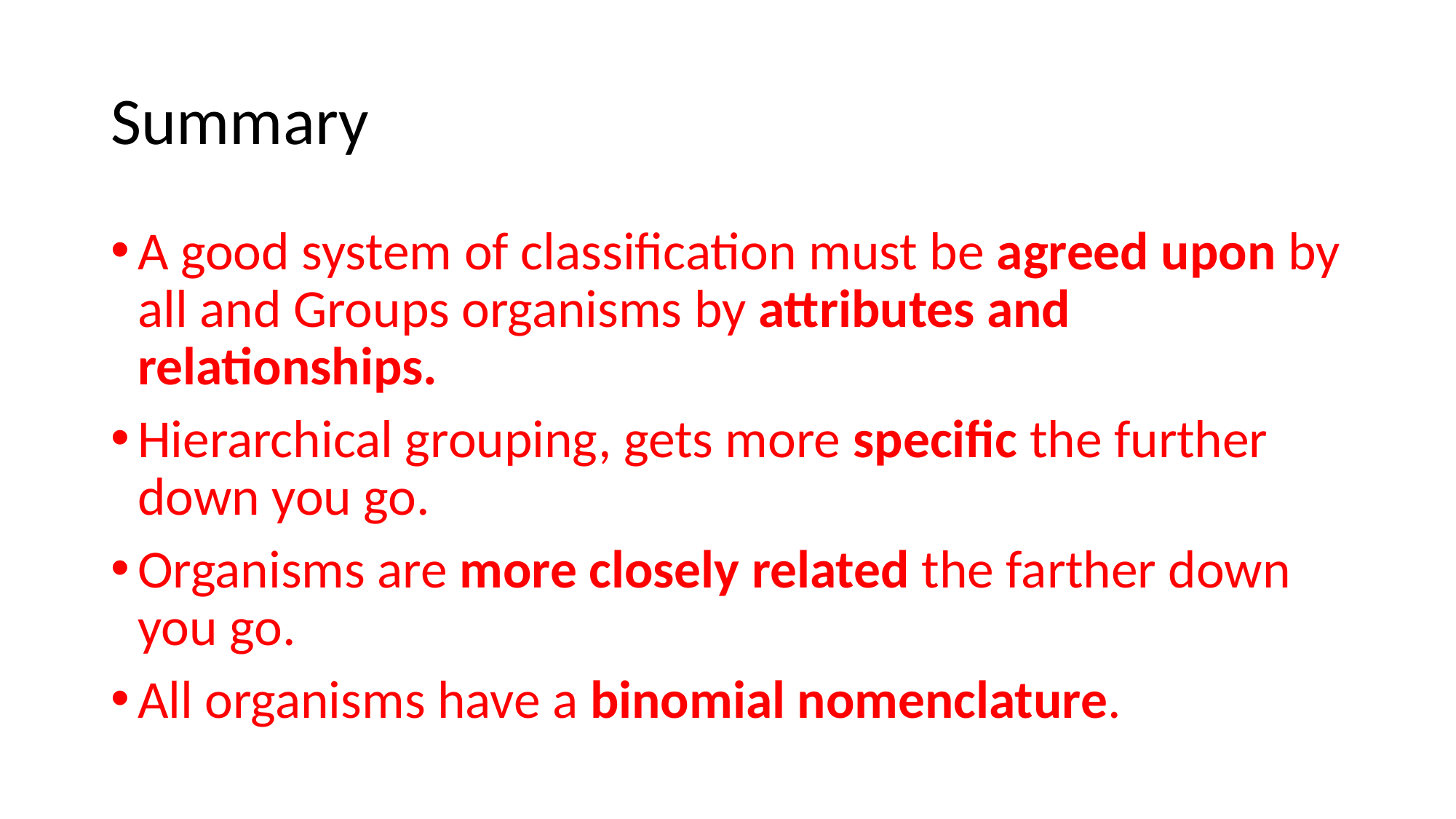

# Summary
A good system of classification must be agreed upon by all and Groups organisms by attributes and relationships.
Hierarchical grouping, gets more specific the further down you go.
Organisms are more closely related the farther down you go.
All organisms have a binomial nomenclature.